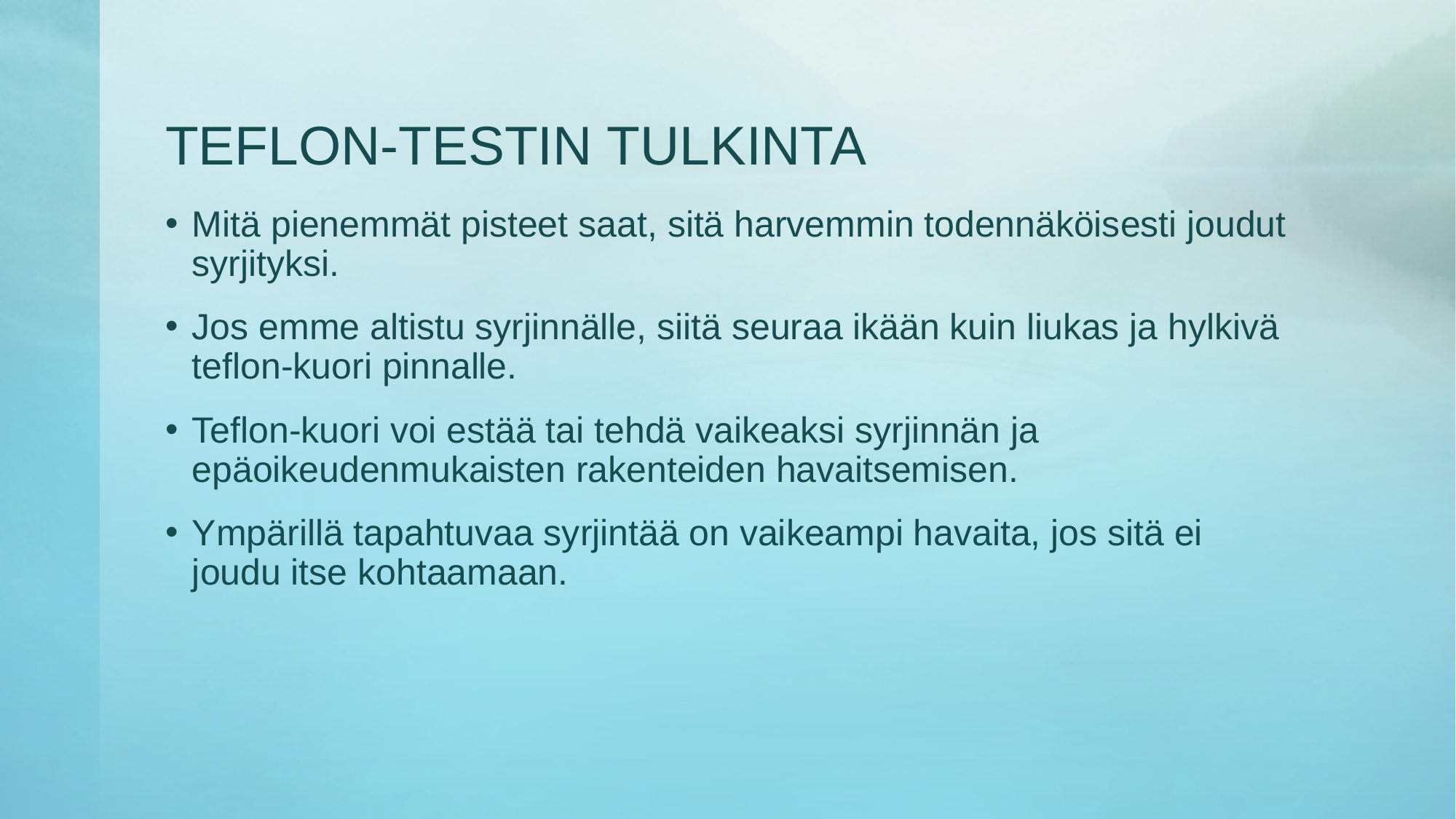

# TEFLON-TESTIN TULKINTA
Mitä pienemmät pisteet saat, sitä harvemmin todennäköisesti joudut syrjityksi.
Jos emme altistu syrjinnälle, siitä seuraa ikään kuin liukas ja hylkivä teflon-kuori pinnalle.
Teflon-kuori voi estää tai tehdä vaikeaksi syrjinnän ja epäoikeudenmukaisten rakenteiden havaitsemisen.
Ympärillä tapahtuvaa syrjintää on vaikeampi havaita, jos sitä ei joudu itse kohtaamaan.